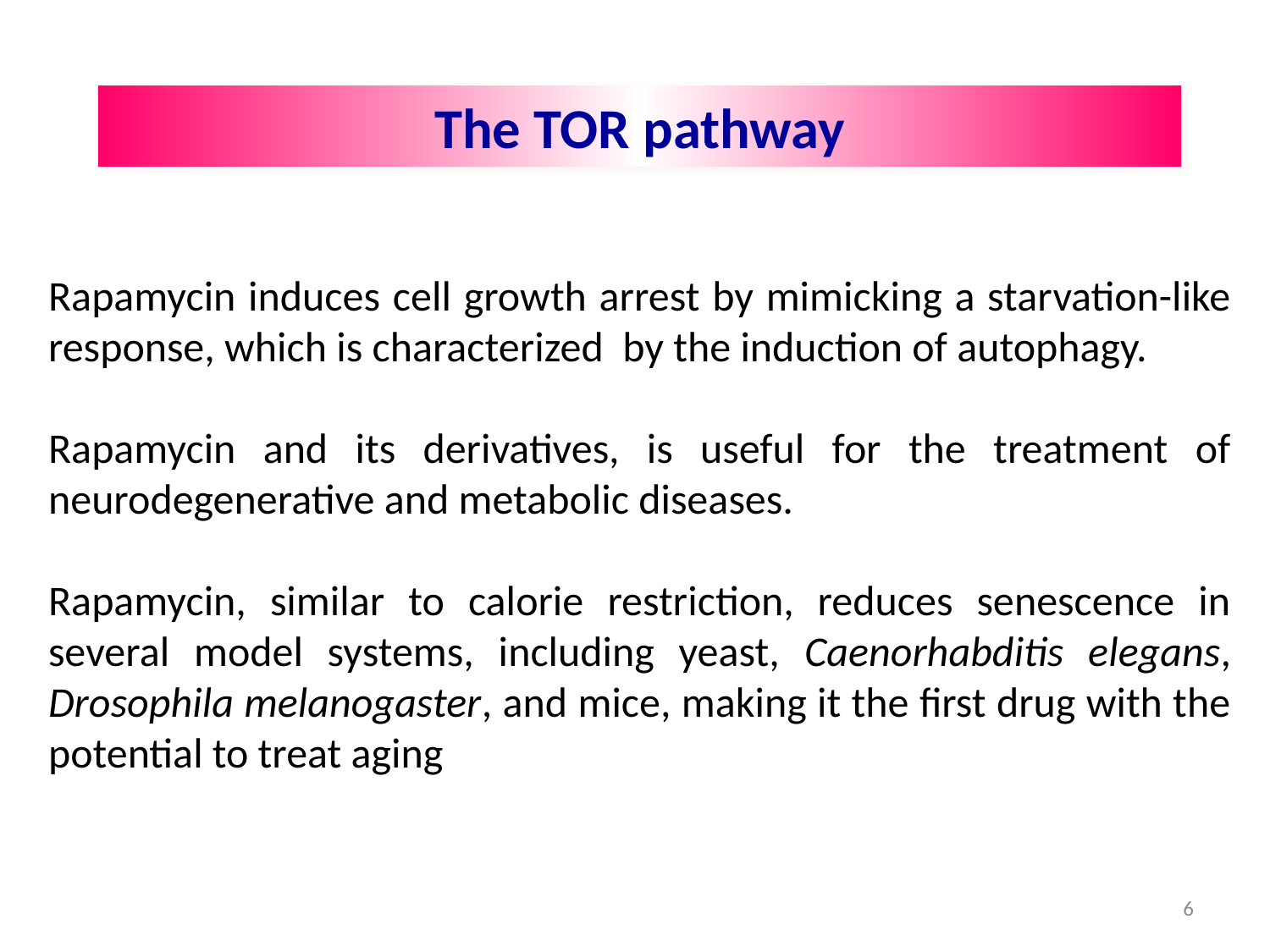

The TOR pathway
Rapamycin induces cell growth arrest by mimicking a starvation-like response, which is characterized  by the induction of autophagy.

Rapamycin and its derivatives, is useful for the treatment of neurodegenerative and metabolic diseases.

Rapamycin, similar to calorie restriction, reduces senescence in several model systems, including yeast, Caenorhabditis elegans, Drosophila melanogaster, and mice, making it the first drug with the potential to treat aging
6